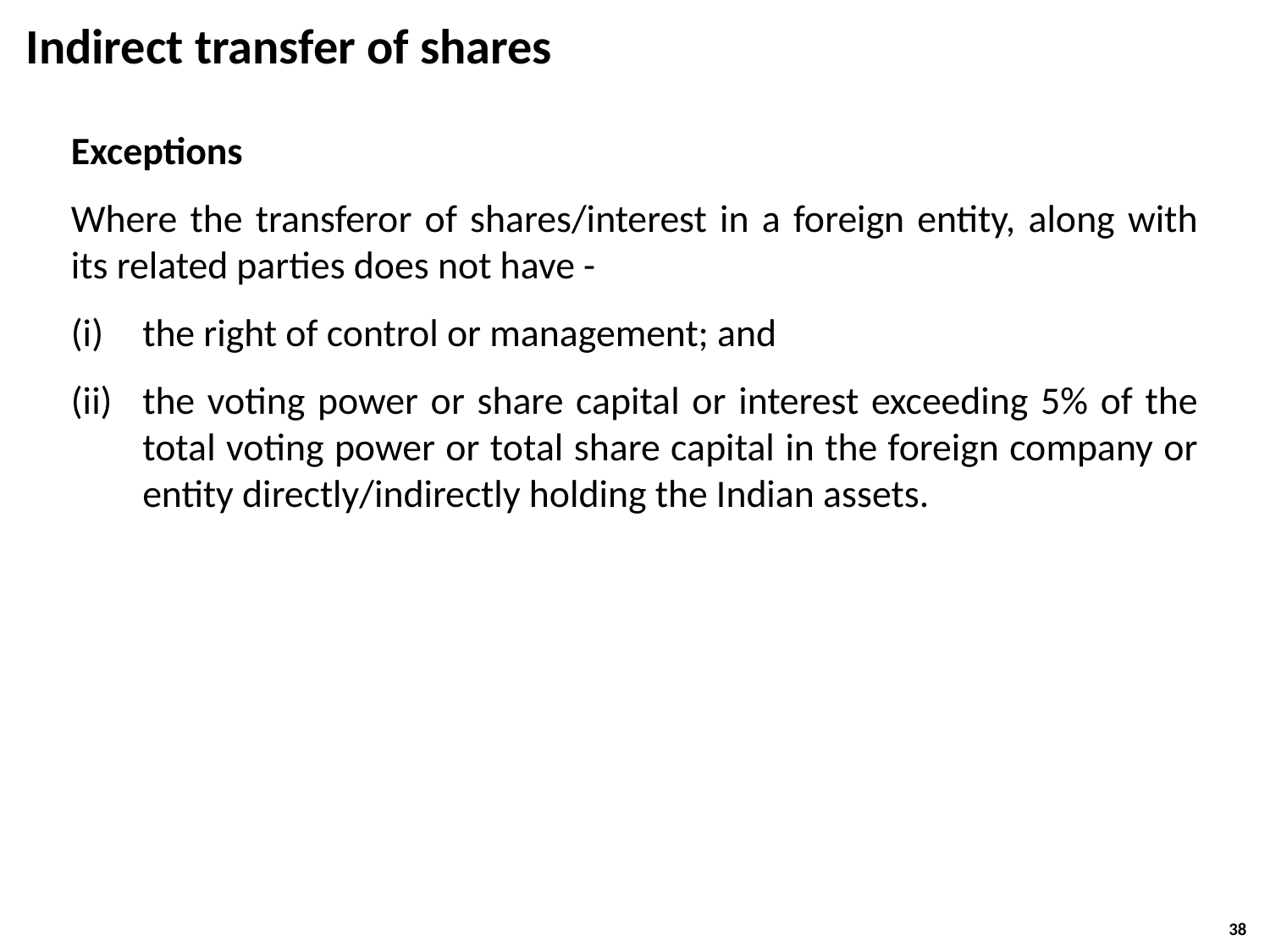

Indirect transfer of shares
Exceptions
Where the transferor of shares/interest in a foreign entity, along with its related parties does not have -
the right of control or management; and
the voting power or share capital or interest exceeding 5% of the total voting power or total share capital in the foreign company or entity directly/indirectly holding the Indian assets.
38